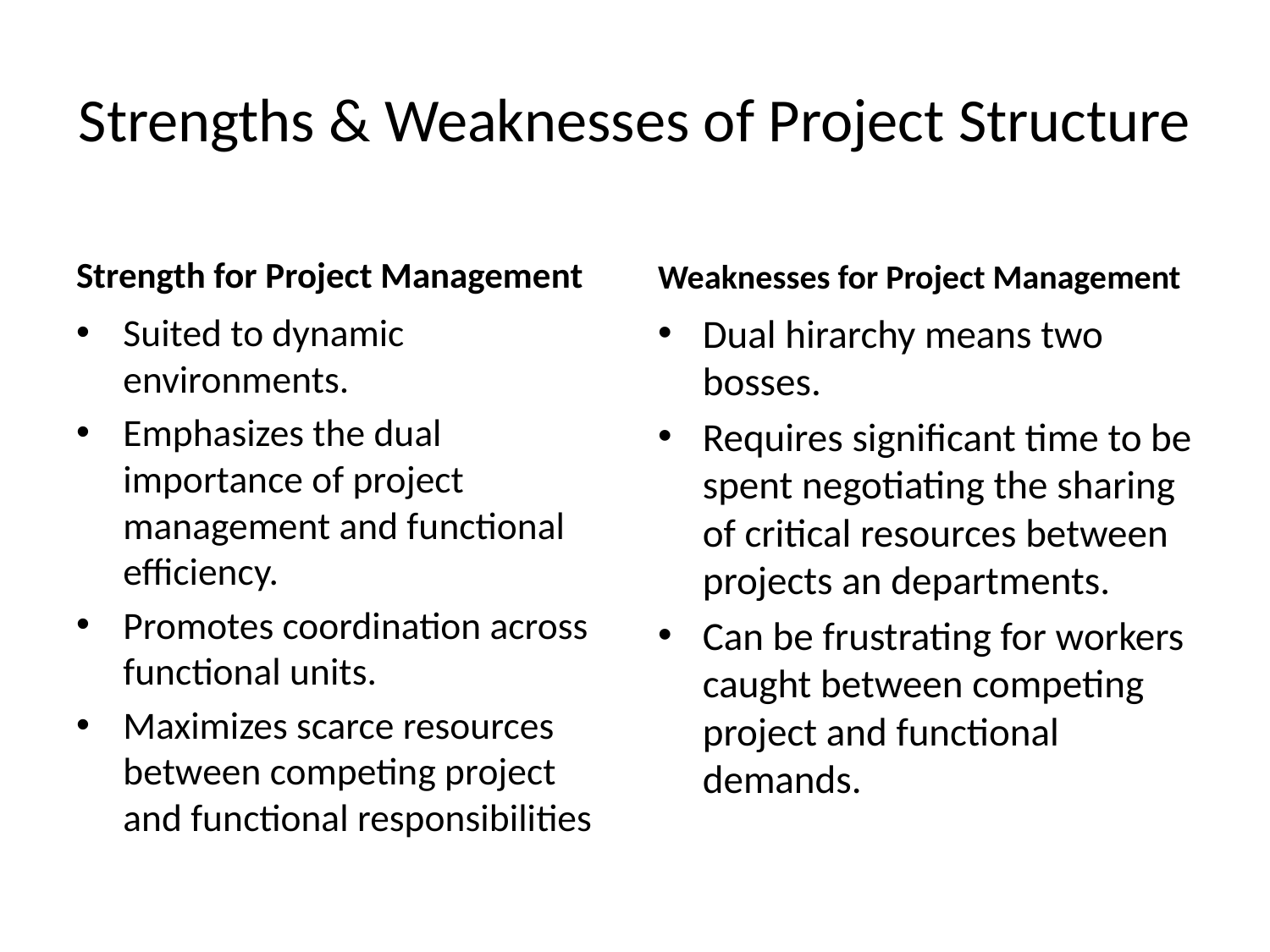

# Strengths & Weaknesses of Project Structure
Strength for Project Management
Weaknesses for Project Management
Suited to dynamic environments.
Emphasizes the dual importance of project management and functional efficiency.
Promotes coordination across functional units.
Maximizes scarce resources between competing project and functional responsibilities
Dual hirarchy means two bosses.
Requires significant time to be spent negotiating the sharing of critical resources between projects an departments.
Can be frustrating for workers caught between competing project and functional demands.